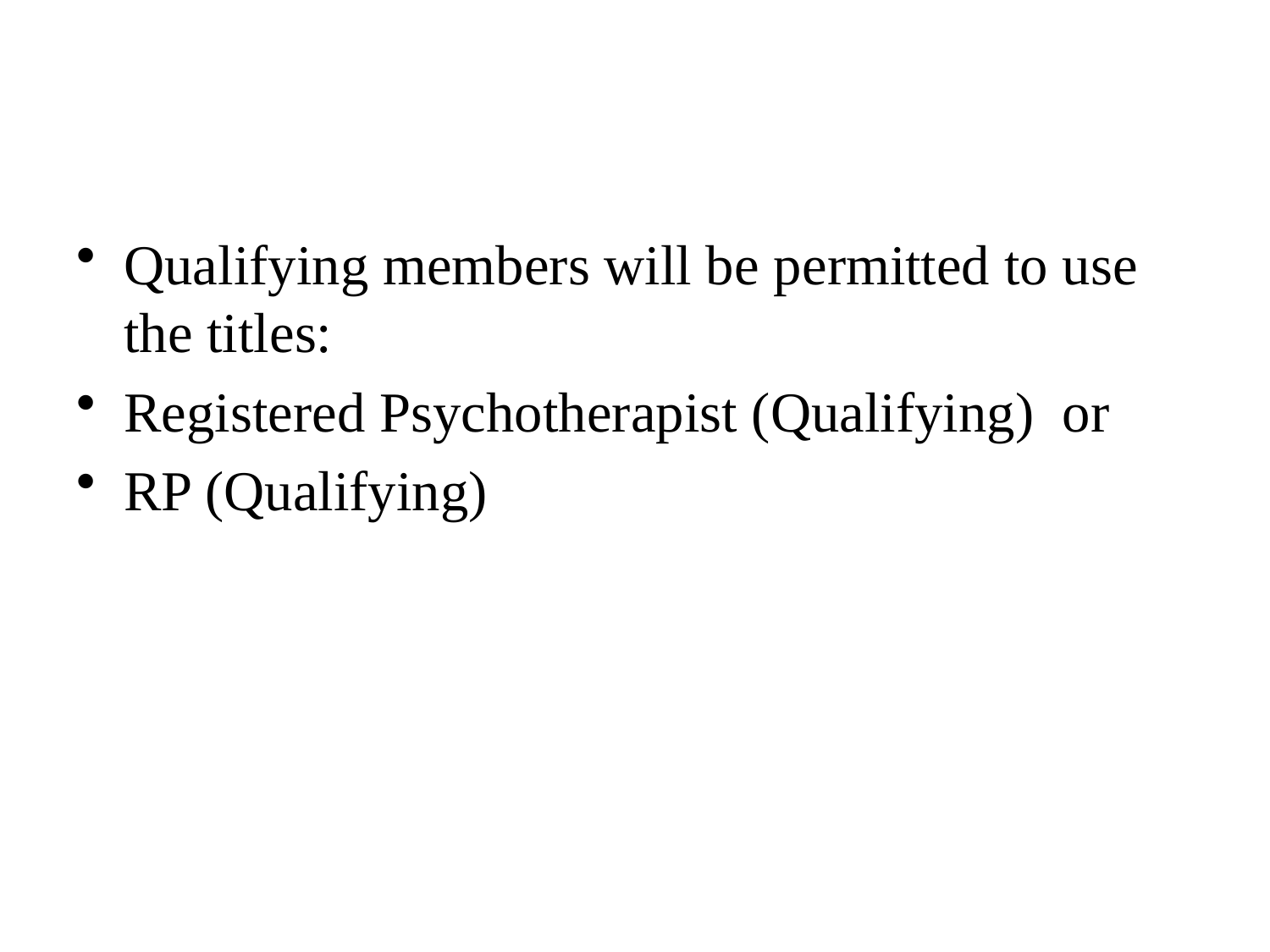

Qualifying members will be permitted to use the titles:
Registered Psychotherapist (Qualifying)  or
RP (Qualifying)